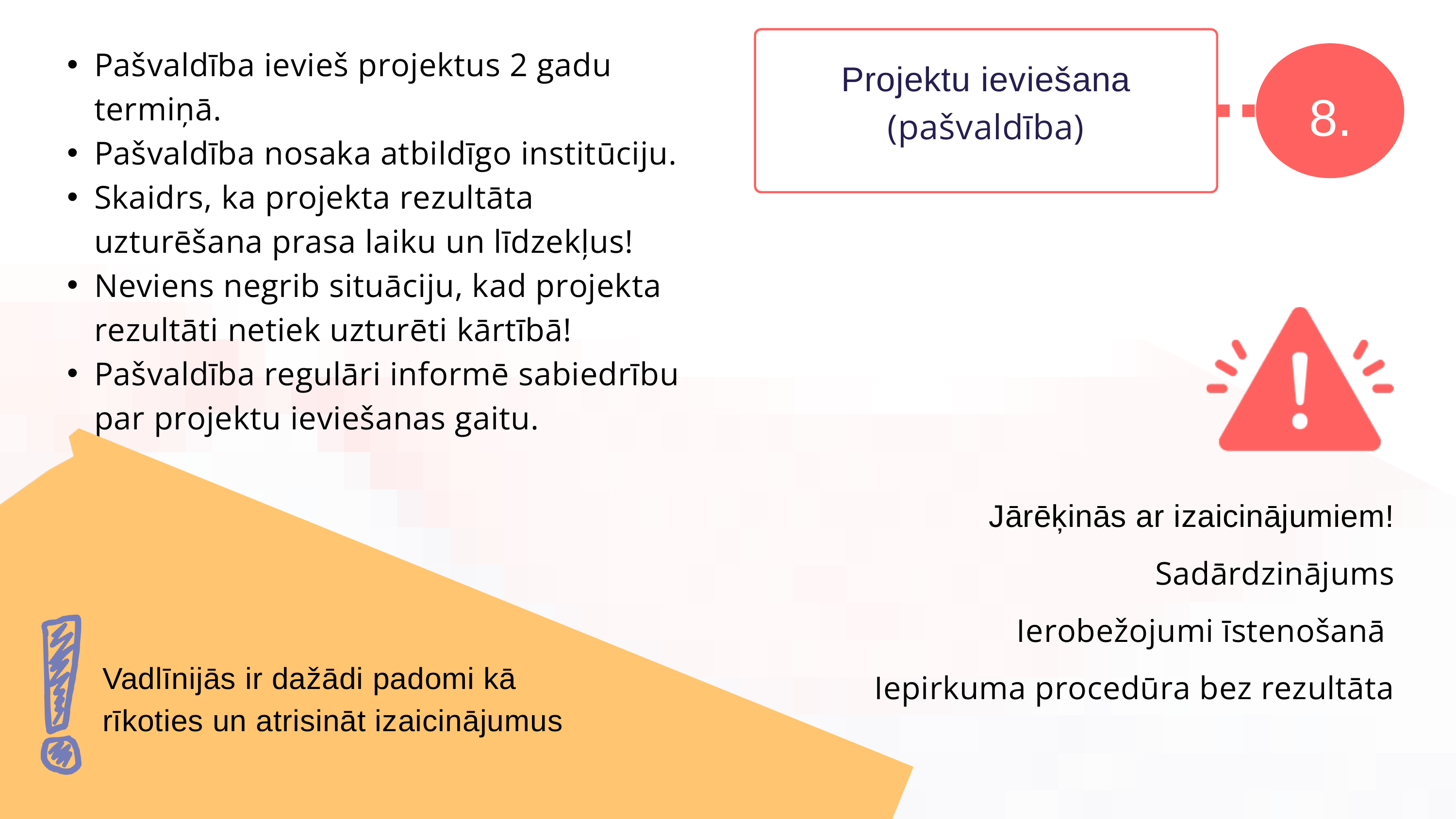

Projektu ieviešana
(pašvaldība)

8.

Pašvaldība ievieš projektus 2 gadu termiņā.
Pašvaldība nosaka atbildīgo institūciju.
Skaidrs, ka projekta rezultāta uzturēšana prasa laiku un līdzekļus!
Neviens negrib situāciju, kad projekta rezultāti netiek uzturēti kārtībā!
Pašvaldība regulāri informē sabiedrību par projektu ieviešanas gaitu.

Jārēķinās ar izaicinājumiem!
Sadārdzinājums
Ierobežojumi īstenošanā
Iepirkuma procedūra bez rezultāta

Vadlīnijās ir dažādi padomi kā rīkoties un atrisināt izaicinājumus